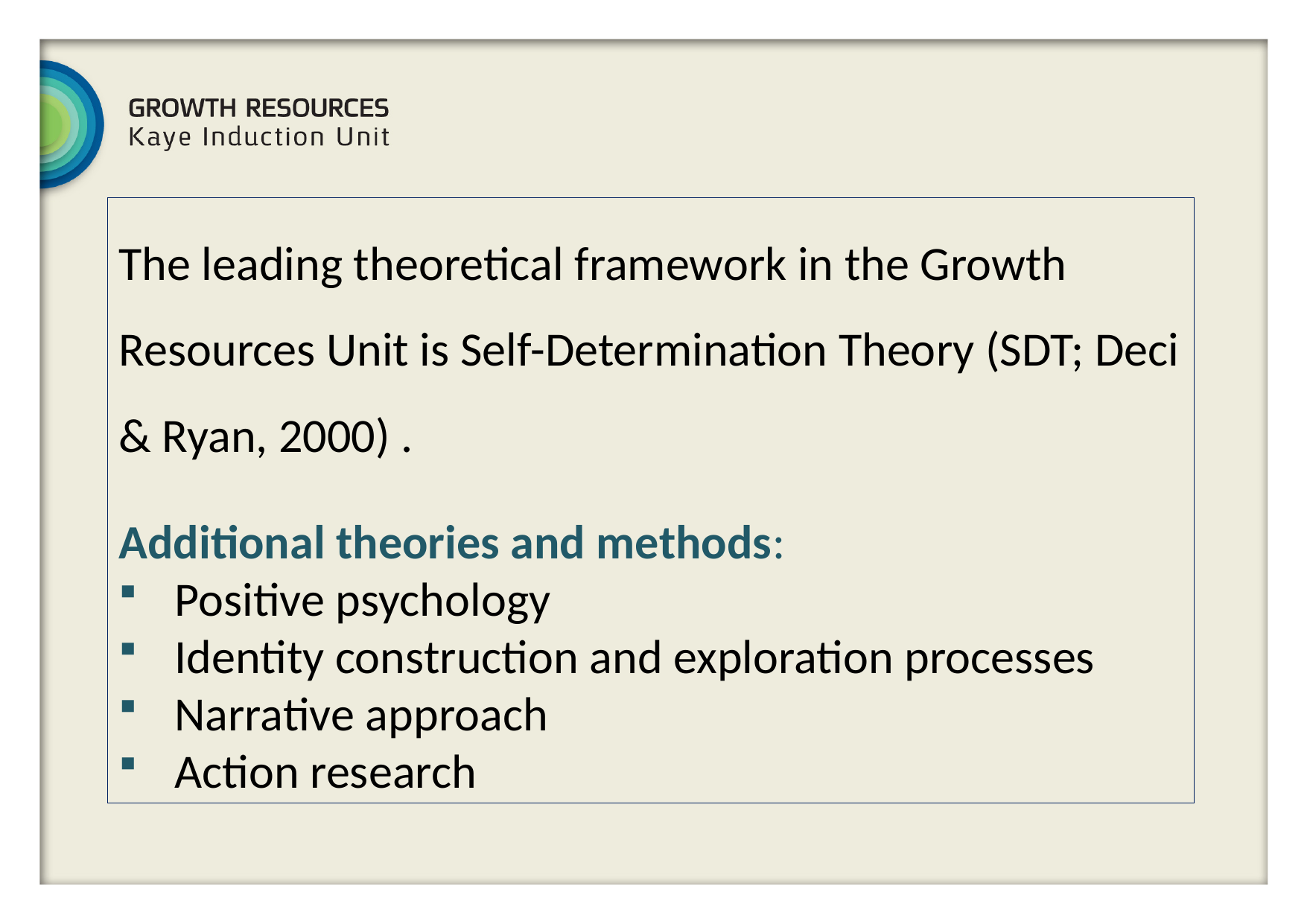

The leading theoretical framework in the Growth Resources Unit is Self-Determination Theory (SDT; Deci & Ryan, 2000) .
Additional theories and methods:
Positive psychology
Identity construction and exploration processes
Narrative approach
Action research